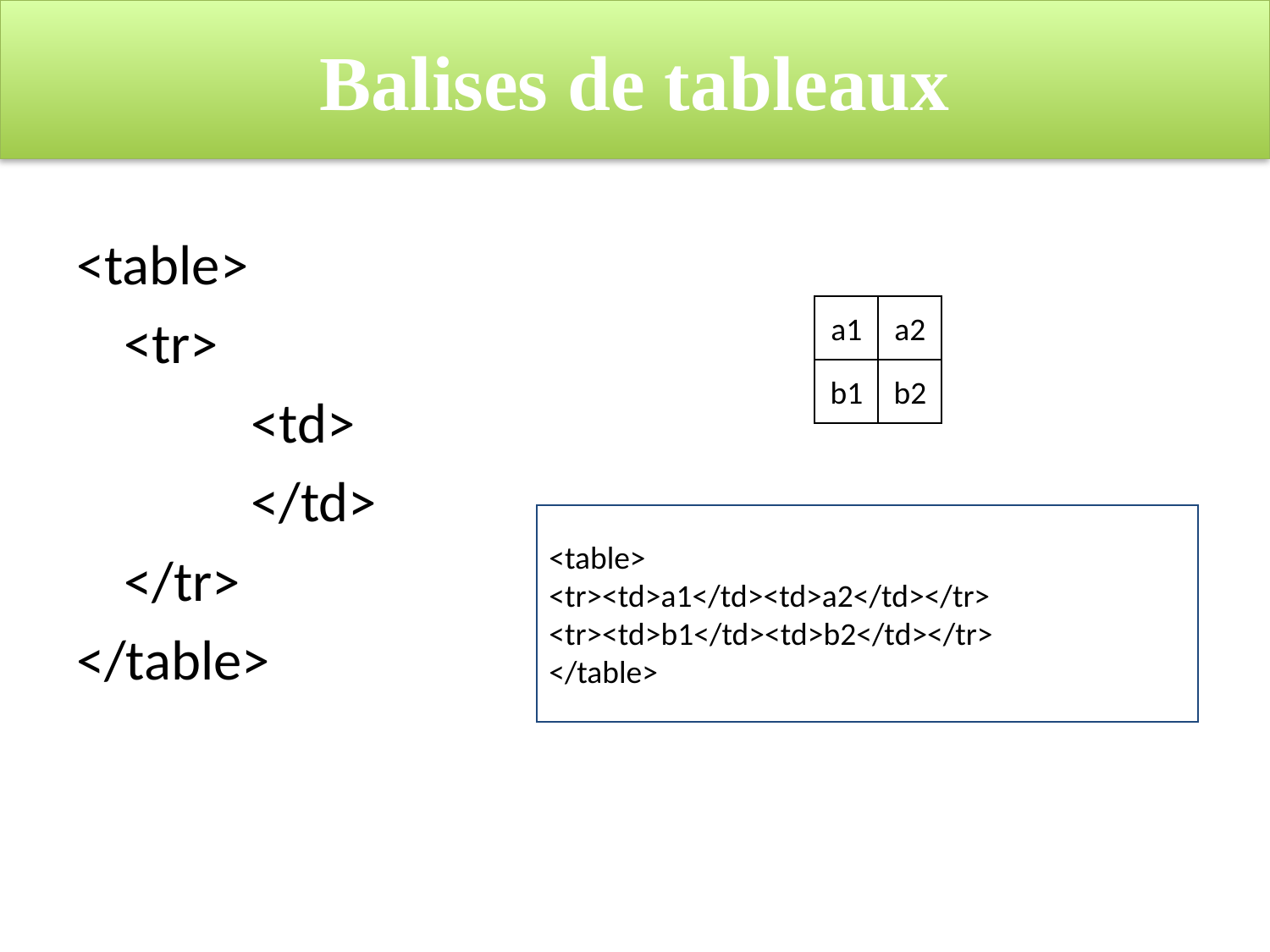

# Balises de tableaux
<table>
	<tr>
		<td>
		</td>
	</tr>
</table>
a1
a2
b1
b2
<table>
<tr><td>a1</td><td>a2</td></tr>
<tr><td>b1</td><td>b2</td></tr>
</table>